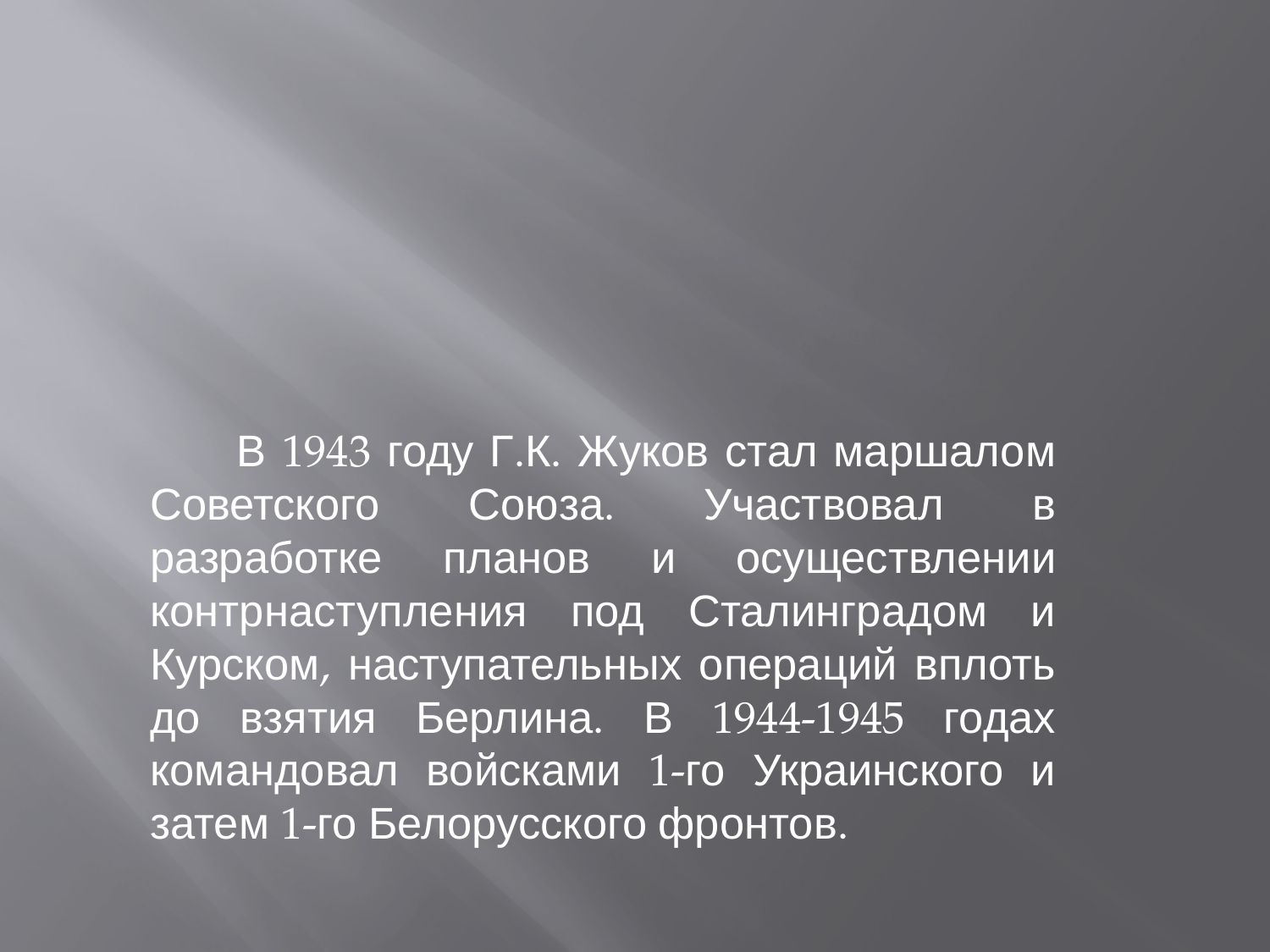

#
         В 1943 году Г.К. Жуков стал маршалом Советского Союза. Участвовал в разработке планов и осуществлении контрнаступления под Сталинградом и Курском, наступательных операций вплоть до взятия Берлина. В 1944-1945 годах командовал войсками 1-го Украинского и затем 1-го Белорусского фронтов.